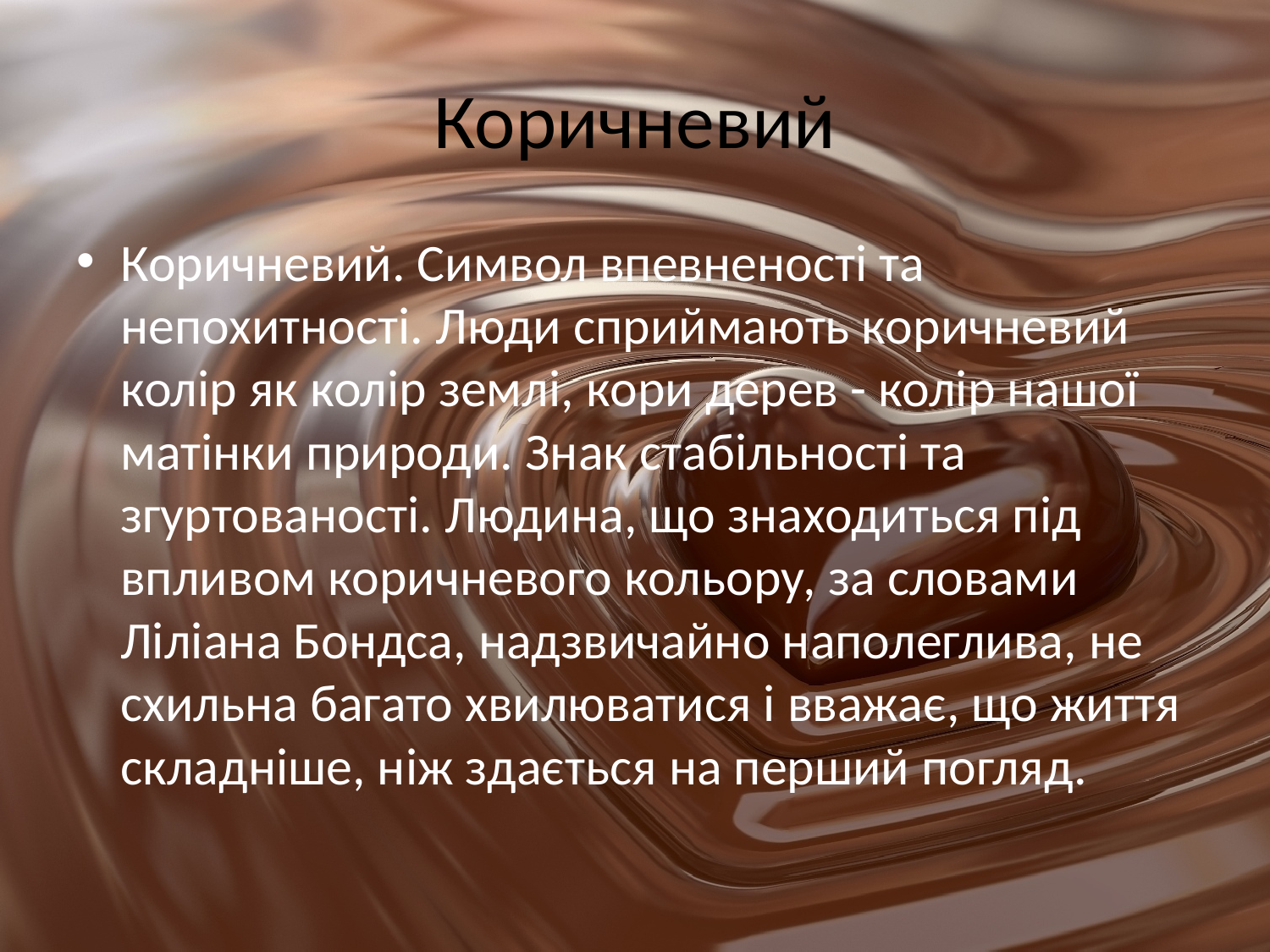

# Коричневий
Коричневий. Символ впевненості та непохитності. Люди сприймають коричневий колір як колір землі, кори дерев - колір нашої матінки природи. Знак стабільності та згуртованості. Людина, що знаходиться під впливом коричневого кольору, за словами Ліліана Бондса, надзвичайно наполеглива, не схильна багато хвилюватися і вважає, що життя складніше, ніж здається на перший погляд.